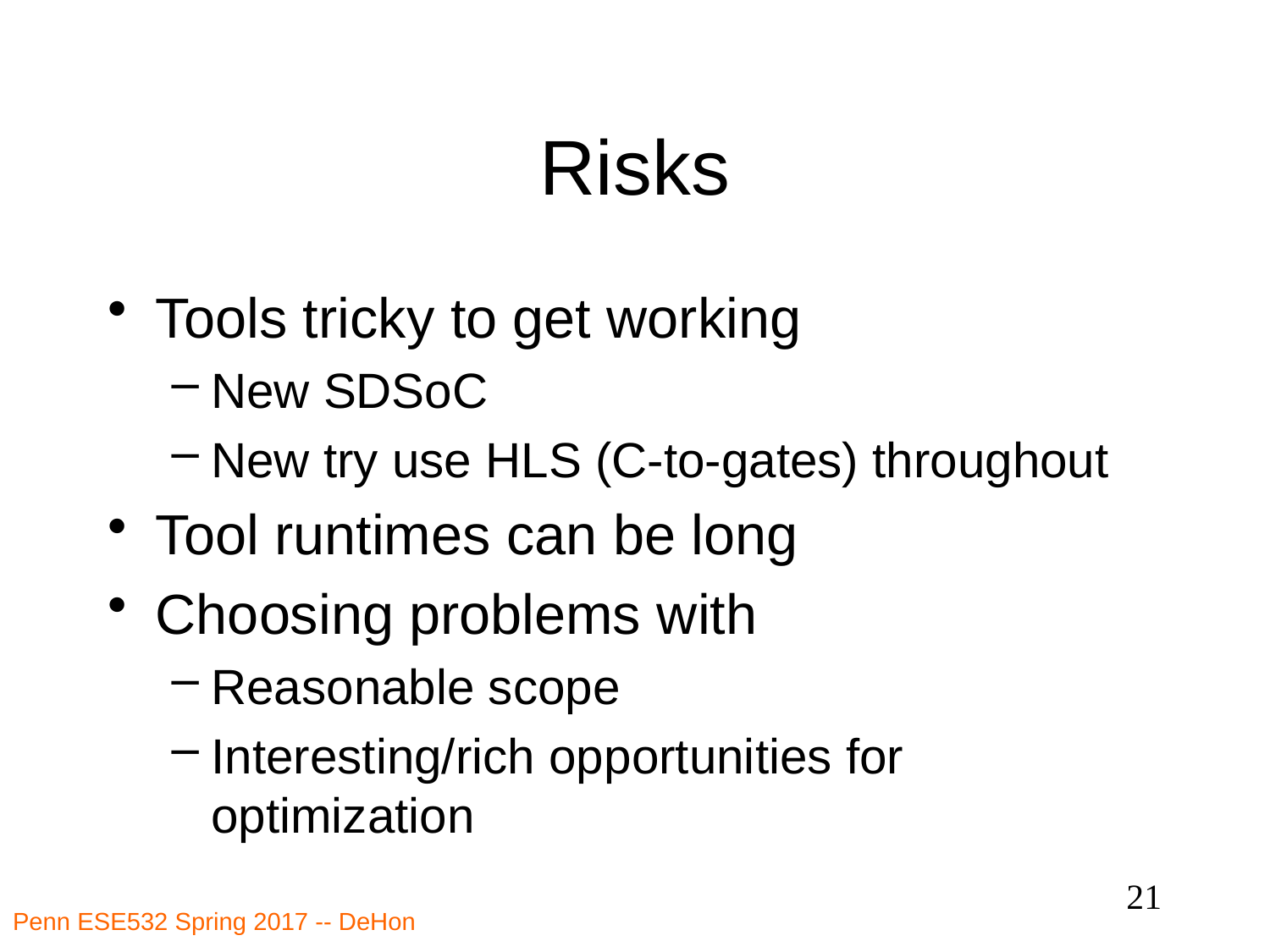

# Risks
Tools tricky to get working
New SDSoC
New try use HLS (C-to-gates) throughout
Tool runtimes can be long
Choosing problems with
Reasonable scope
Interesting/rich opportunities for optimization
21
Penn ESE532 Spring 2017 -- DeHon